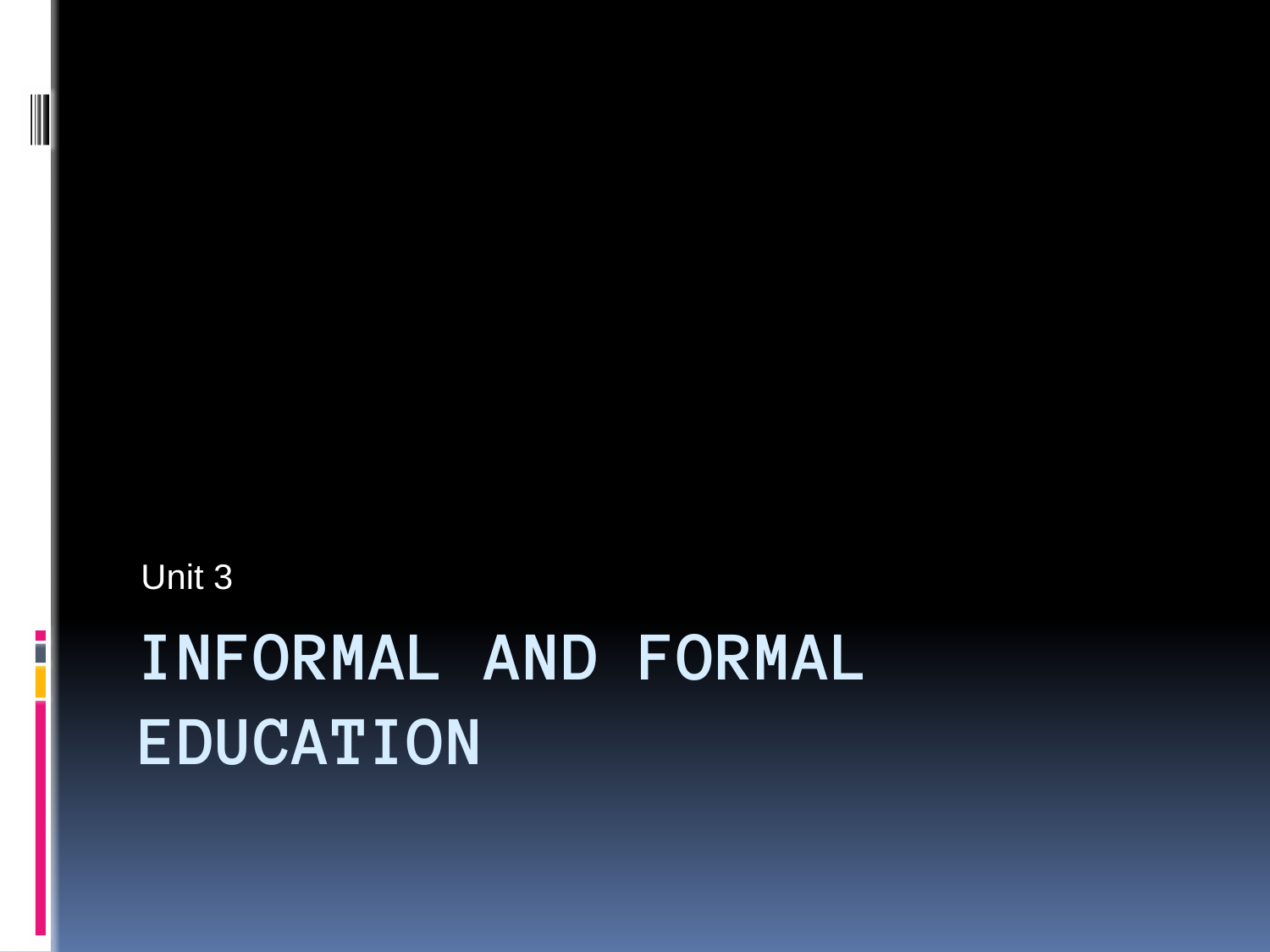

Unit 3
# Informal and Formal Education